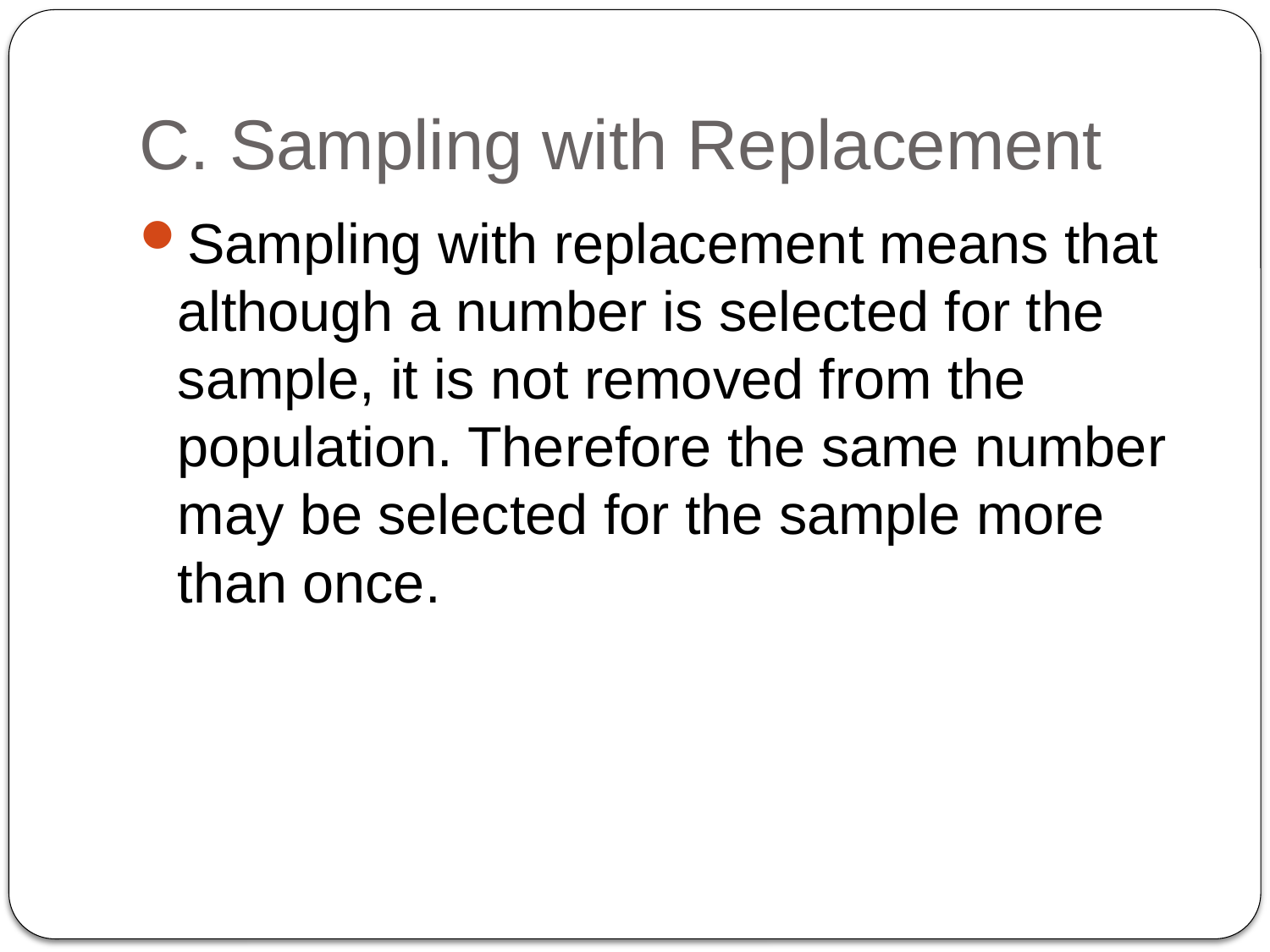

# C. Sampling with Replacement
Sampling with replacement means that although a number is selected for the sample, it is not removed from the population. Therefore the same number may be selected for the sample more than once.